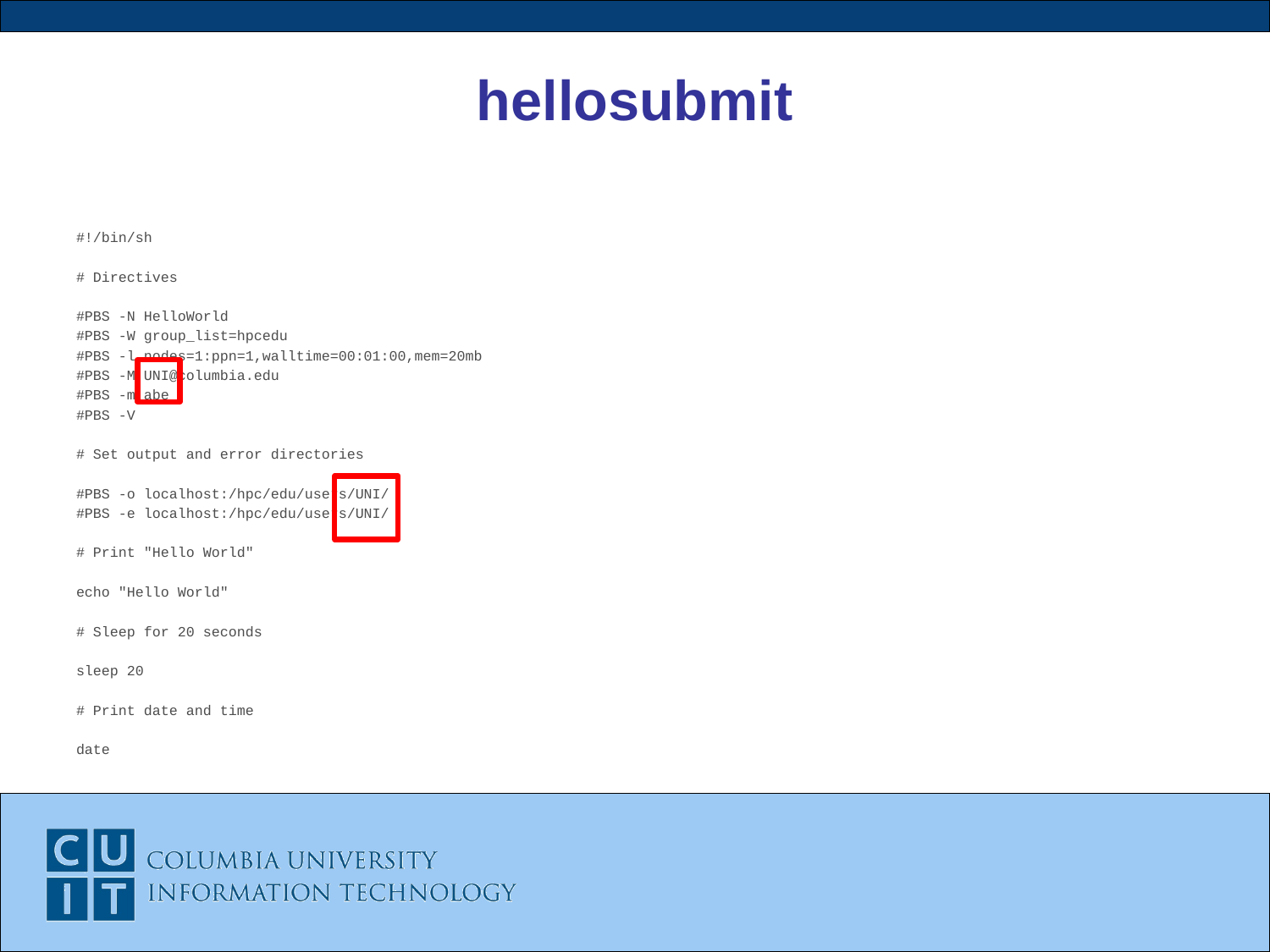

# hellosubmit
#!/bin/sh

# Directives

#PBS -N HelloWorld
#PBS -W group_list=hpcedu
#PBS -l nodes=1:ppn=1,walltime=00:01:00,mem=20mb
#PBS -M UNI@columbia.edu
#PBS -m abe
#PBS -V

# Set output and error directories

#PBS -o localhost:/hpc/edu/users/UNI/
#PBS -e localhost:/hpc/edu/users/UNI/

# Print "Hello World"

echo "Hello World"

# Sleep for 20 seconds

sleep 20

# Print date and time

date